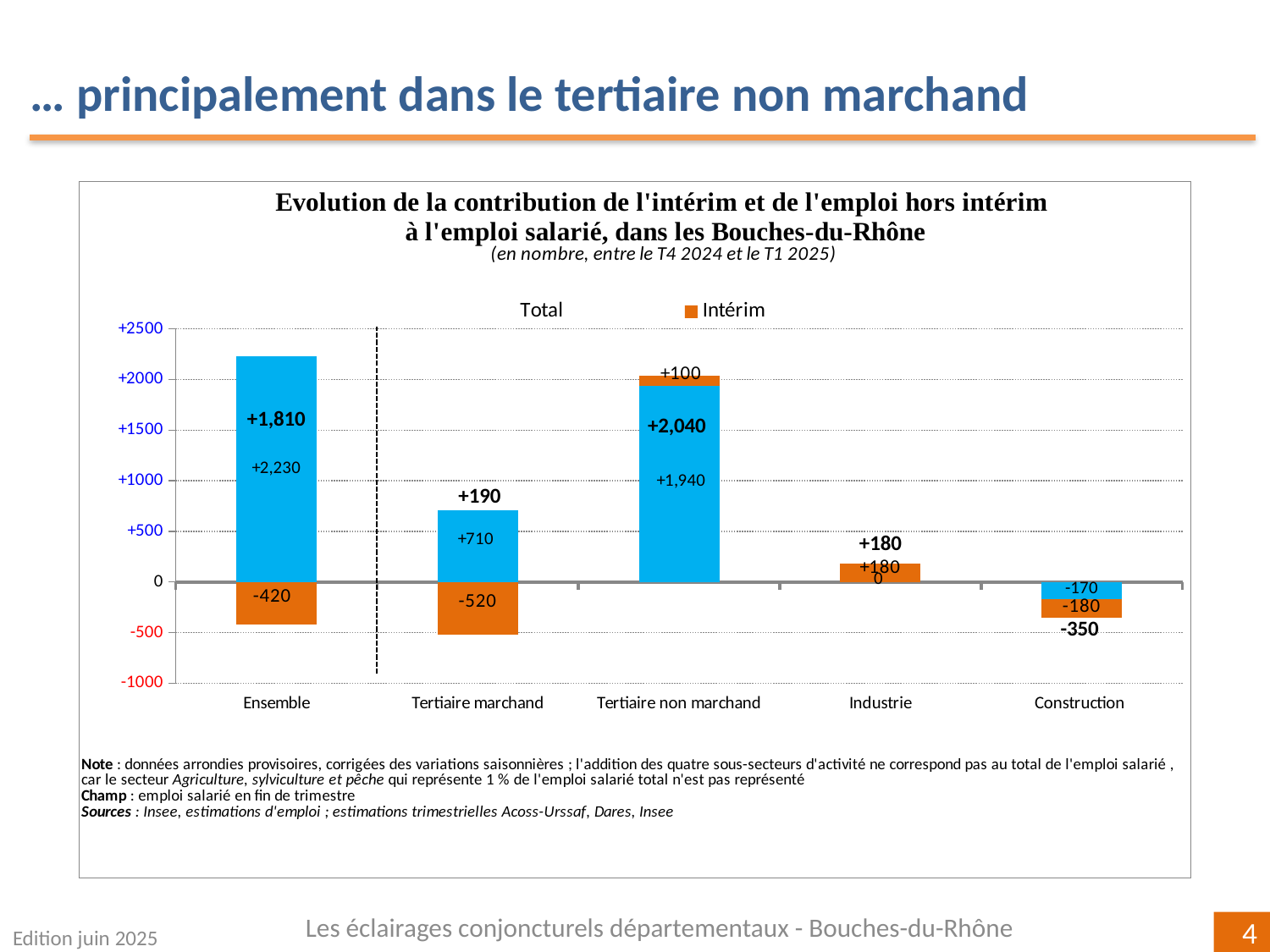

… principalement dans le tertiaire non marchand

### Chart

| Category |  |  |  |
|---|---|---|---|
| Ensemble | 2230.0 | -420.0 | 1810.0 |
| Tertiaire marchand | 710.0 | -520.0 | 190.0 |
| Tertiaire non marchand | 1940.0 | 100.0 | 2040.0 |
| Industrie | 0.0 | 180.0 | 180.0 |
| Construction
 | -170.0 | -180.0 | -350.0 |
Les éclairages conjoncturels départementaux - Bouches-du-Rhône
Edition juin 2025
4